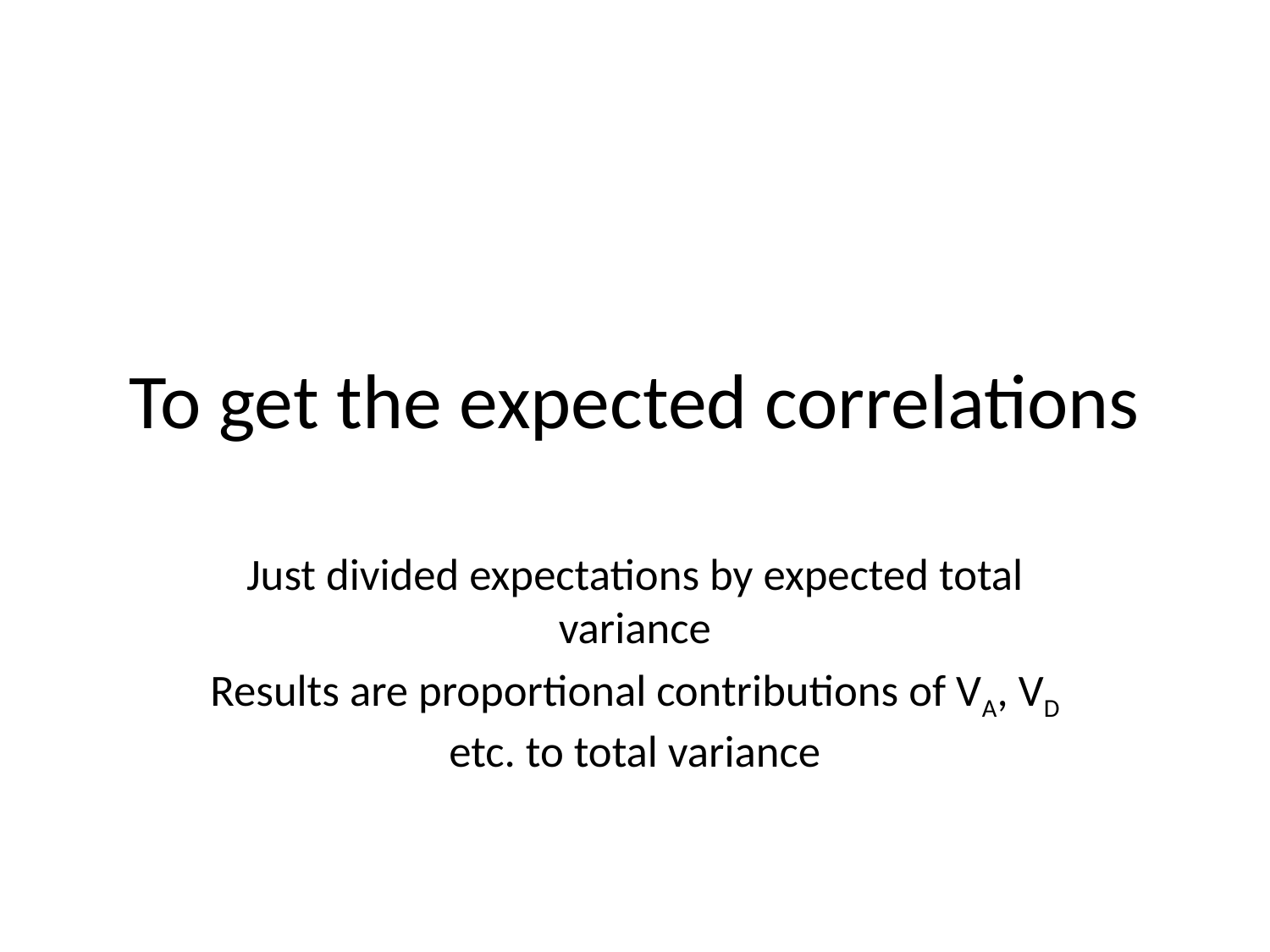

# To get the expected correlations
Just divided expectations by expected total variance
Results are proportional contributions of VA, VD etc. to total variance